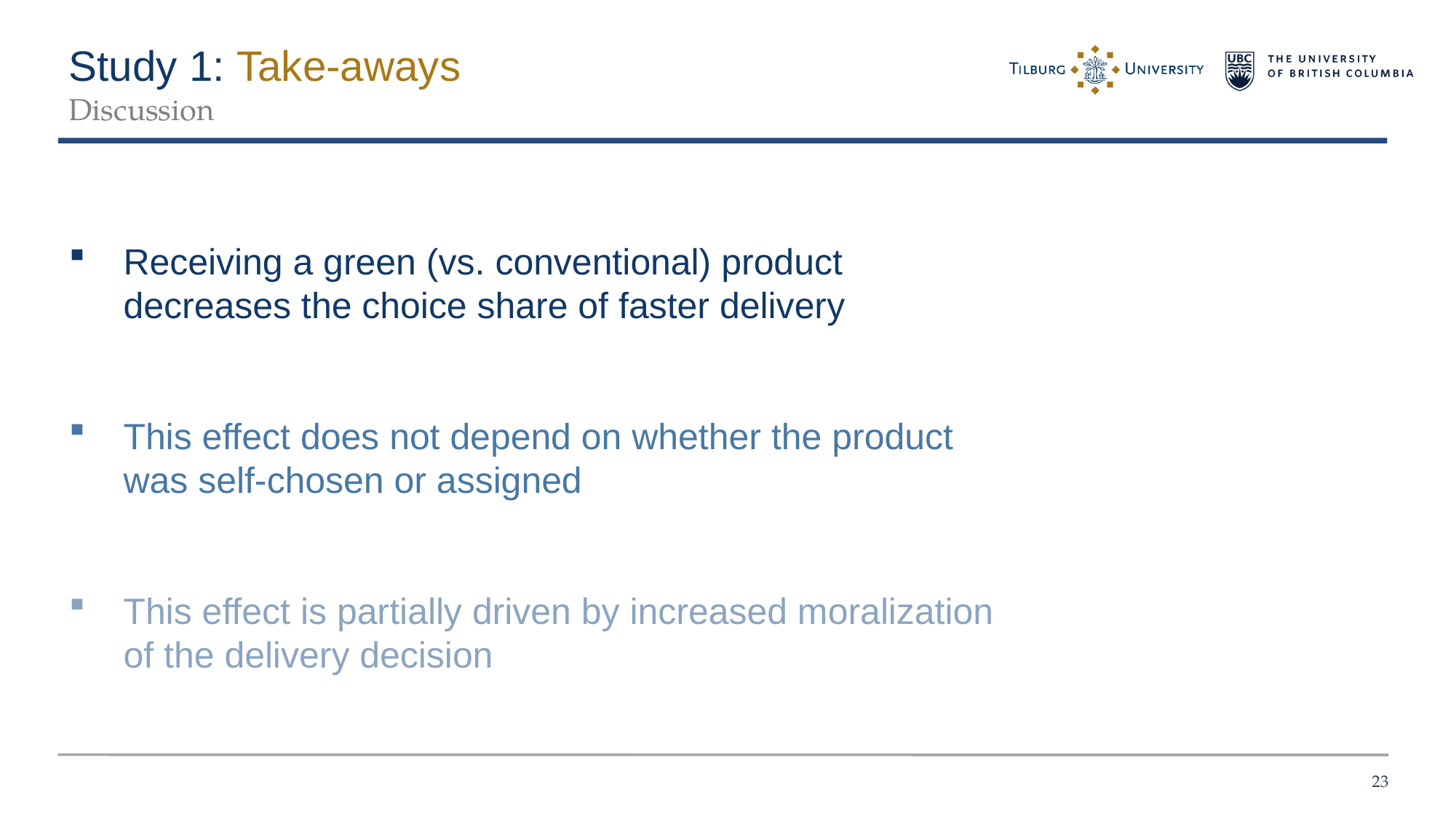

Study 1: Take-aways
Discussion
Receiving a green (vs. conventional) product decreases the choice share of faster delivery

This effect does not depend on whether the product was self-chosen or assigned

This effect is partially driven by increased moralization of the delivery decision

23